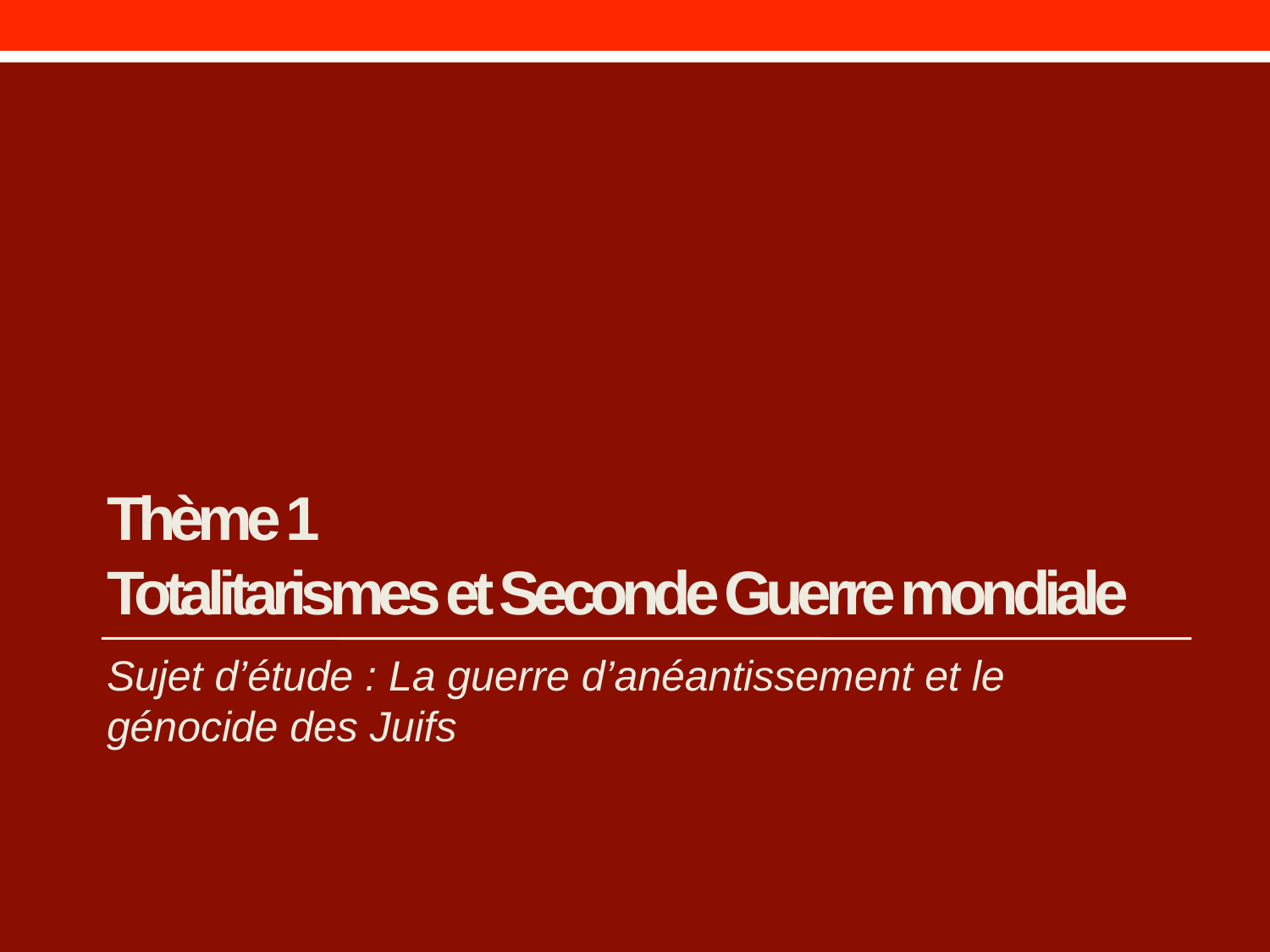

# Thème 1 Totalitarismes et Seconde Guerre mondiale
Sujet d’étude : La guerre d’anéantissement et le génocide des Juifs